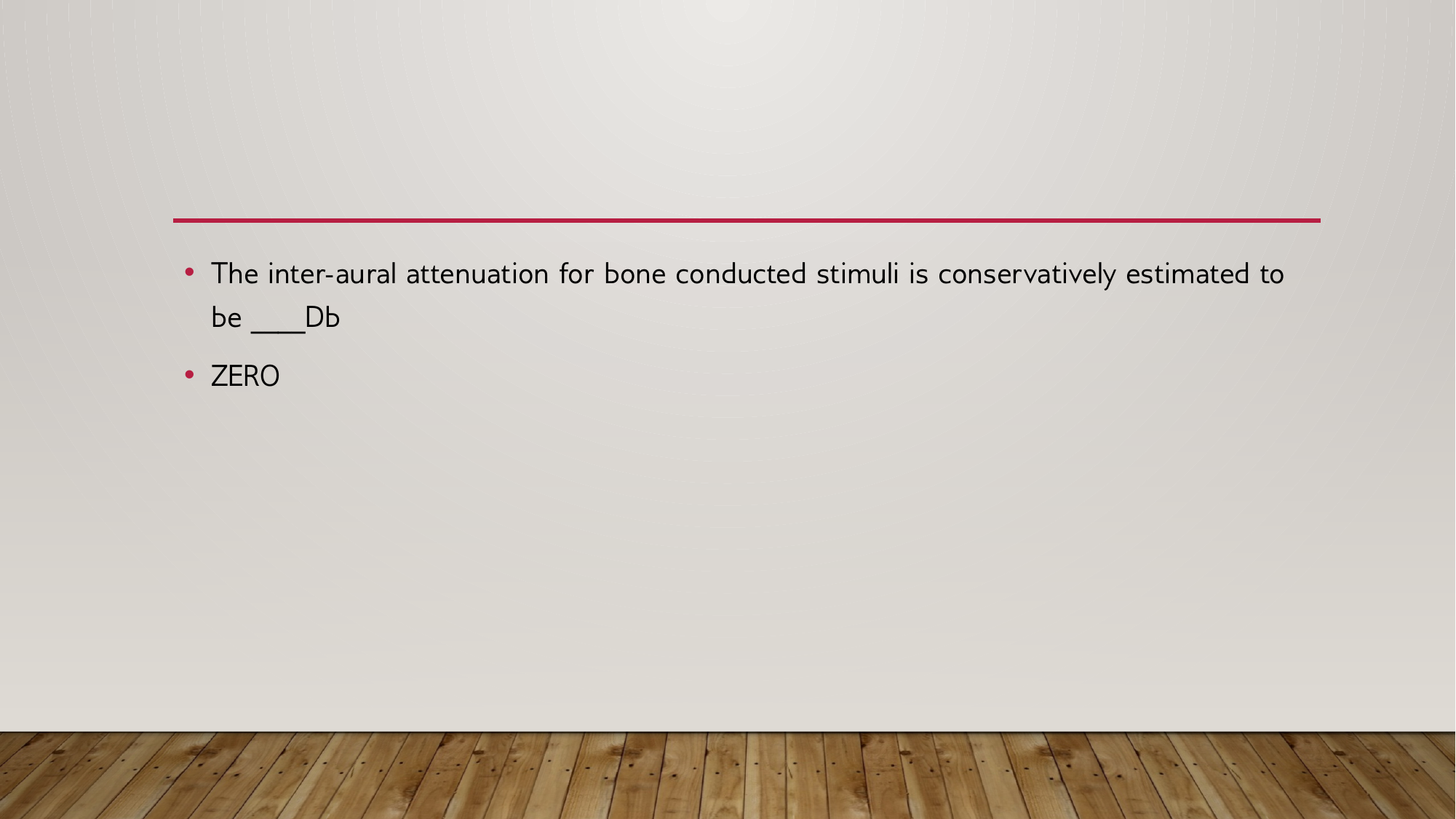

#
The inter-aural attenuation for bone conducted stimuli is conservatively estimated to be ____Db
ZERO